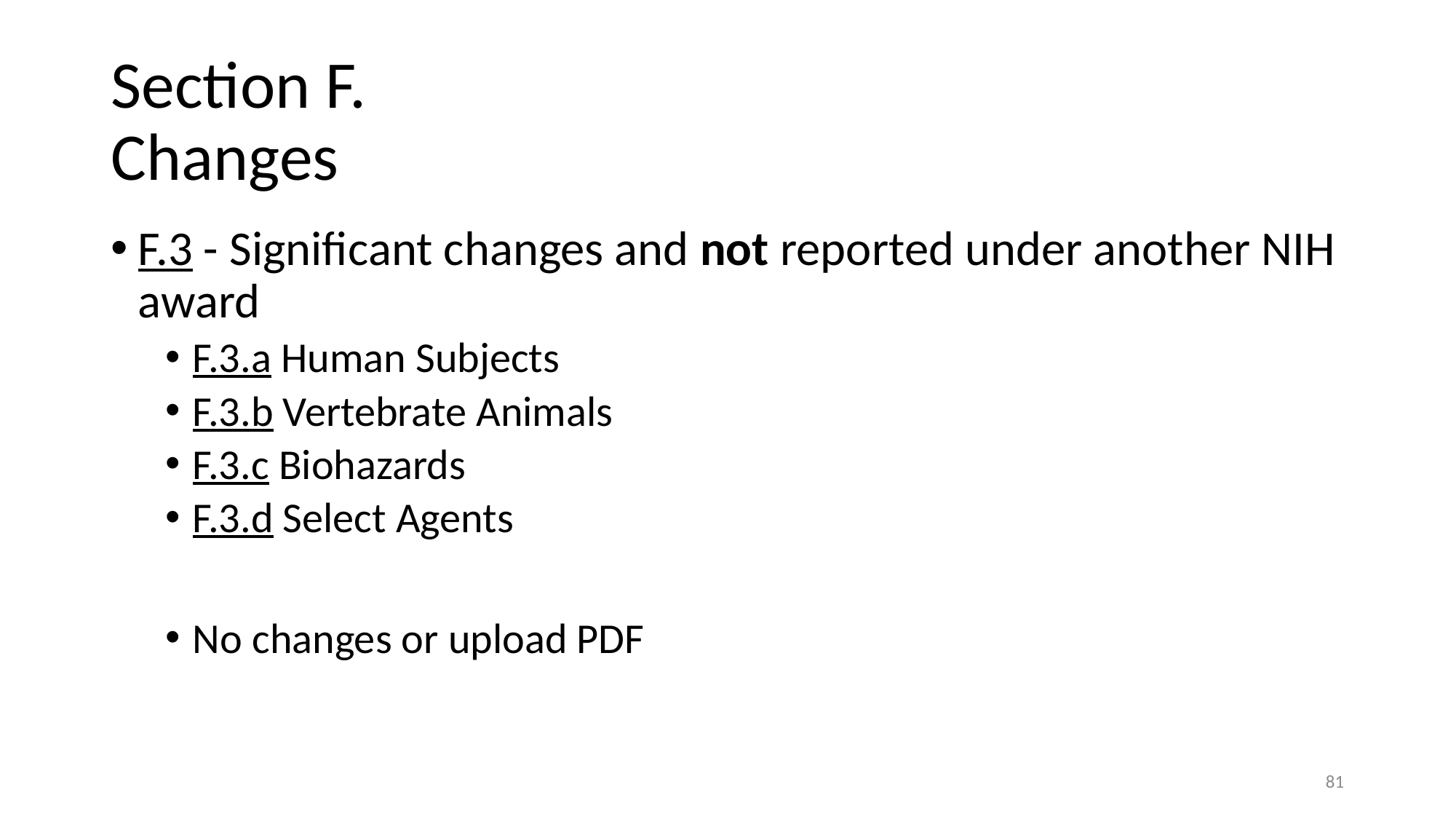

# Section F. Changes
F.3 - Significant changes and not reported under another NIH award
F.3.a Human Subjects
F.3.b Vertebrate Animals
F.3.c Biohazards
F.3.d Select Agents

No changes or upload PDF
81